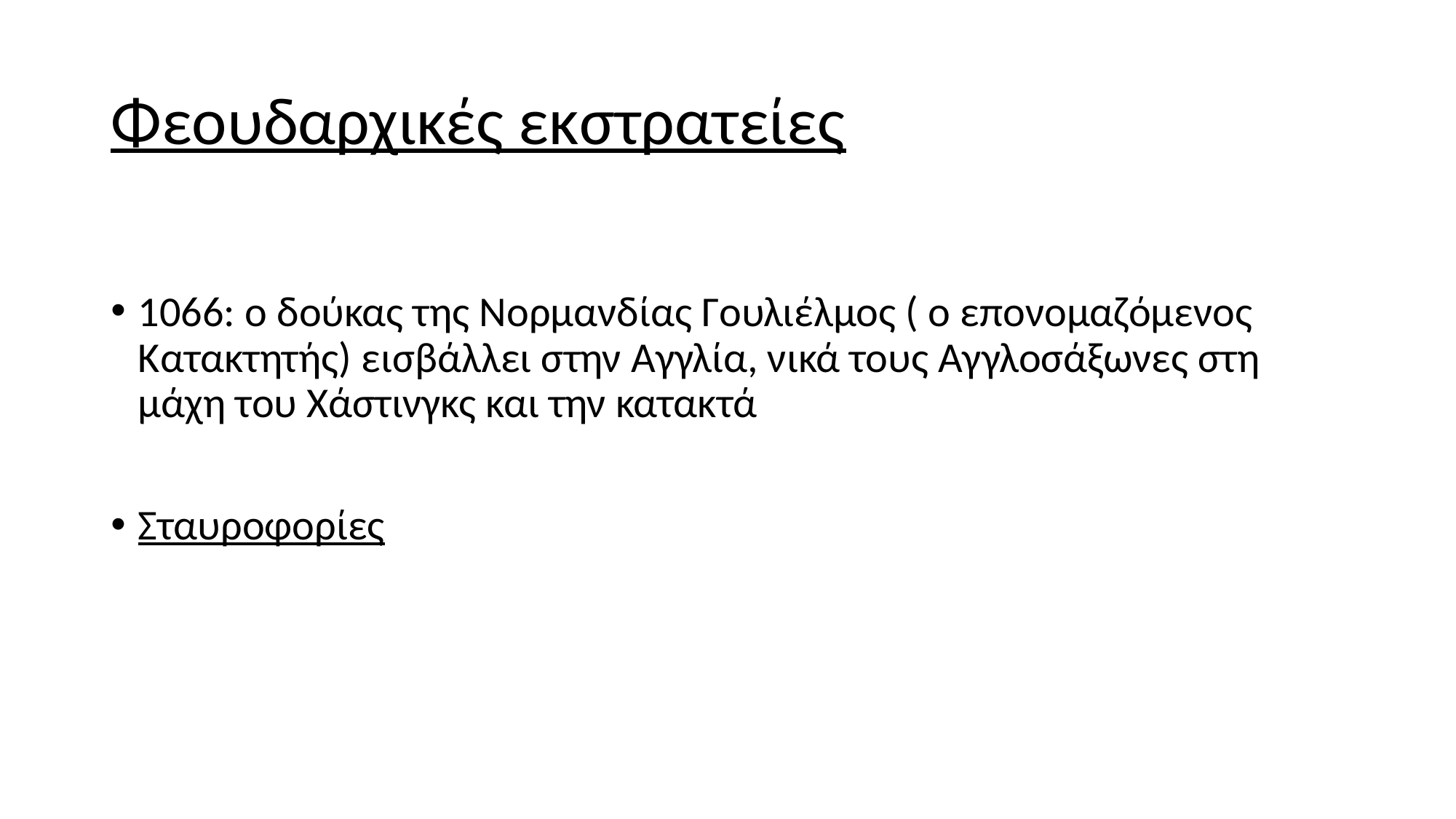

# Φεουδαρχικές εκστρατείες

1066: ο δούκας της Νορμανδίας Γουλιέλμος ( ο επονομαζόμενος Κατακτητής) εισβάλλει στην Αγγλία, νικά τους Αγγλοσάξωνες στη μάχη του Χάστινγκς και την κατακτά

Σταυροφορίες